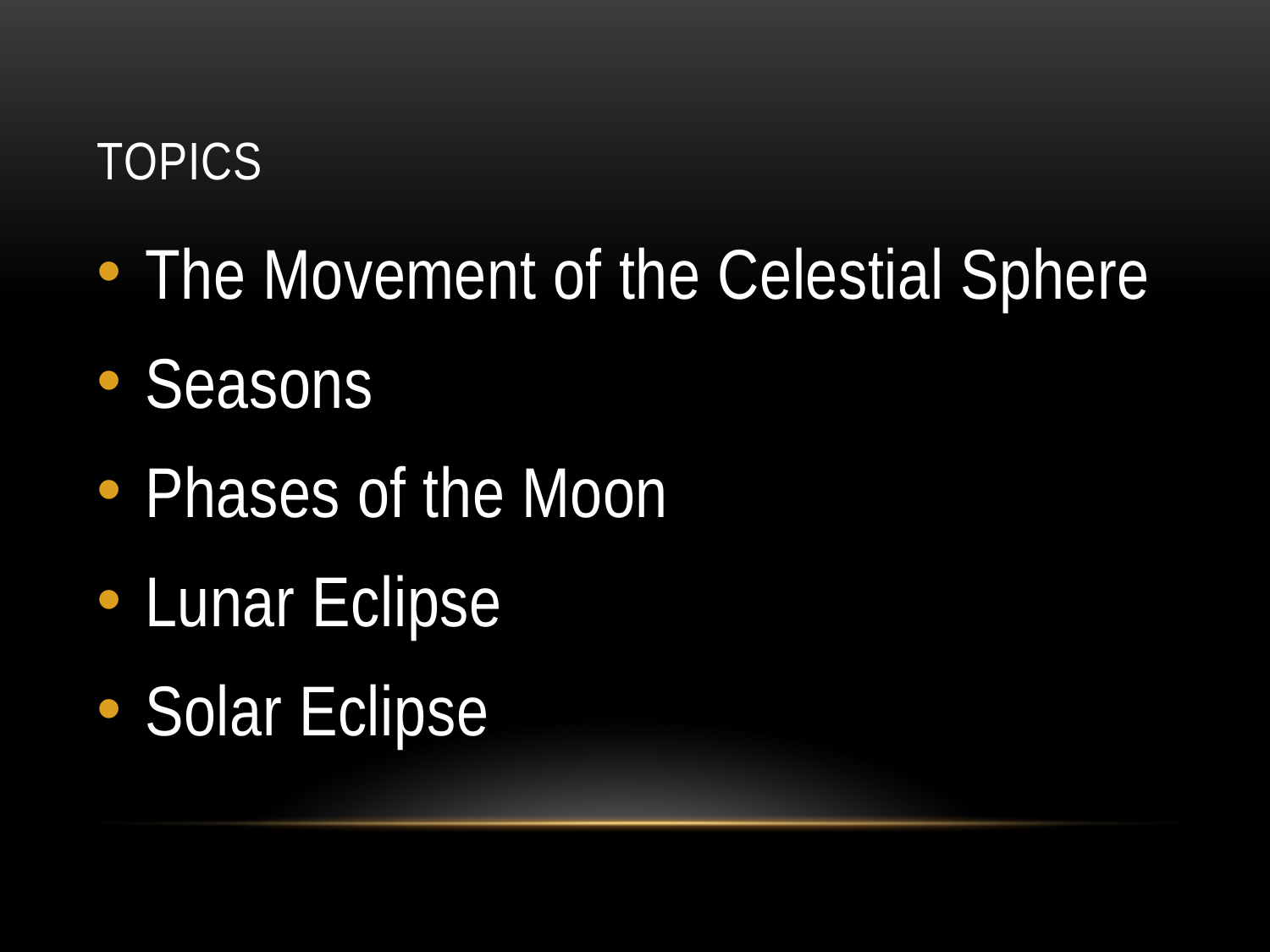

# Topics
The Movement of the Celestial Sphere
Seasons
Phases of the Moon
Lunar Eclipse
Solar Eclipse